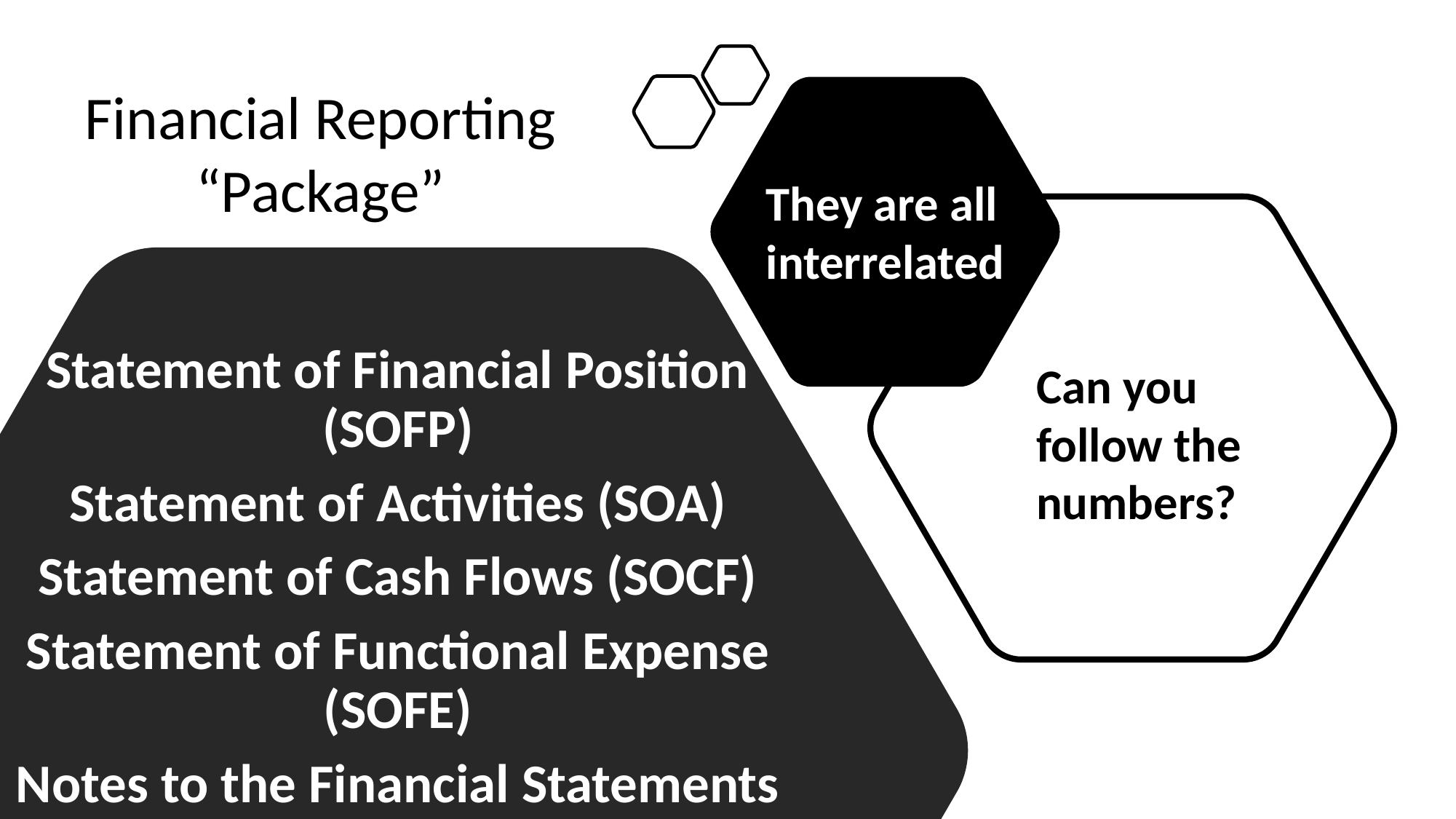

Financial Reporting “Package”

They are all interrelated

Can you follow the numbers?
Statement of Financial Position (SOFP)
Statement of Activities (SOA)
Statement of Cash Flows (SOCF)
Statement of Functional Expense (SOFE)
Notes to the Financial Statements